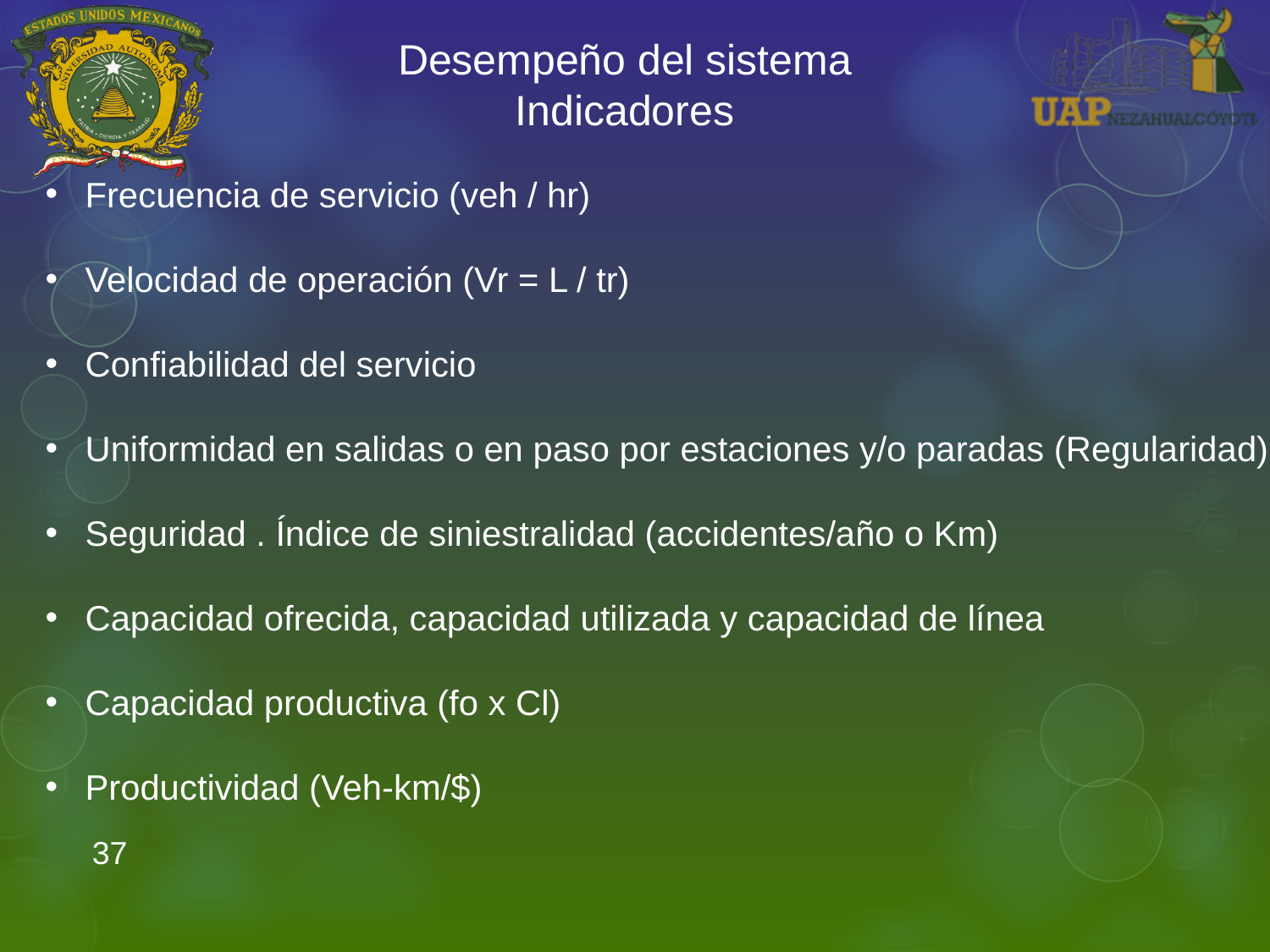

Desempeño del sistema
Indicadores
Frecuencia de servicio (veh / hr)

Velocidad de operación (Vr = L / tr)

Confiabilidad del servicio

Uniformidad en salidas o en paso por estaciones y/o paradas (Regularidad)

Seguridad . Índice de siniestralidad (accidentes/año o Km)

Capacidad ofrecida, capacidad utilizada y capacidad de línea

Capacidad productiva (fo x Cl)

Productividad (Veh-km/$)
37